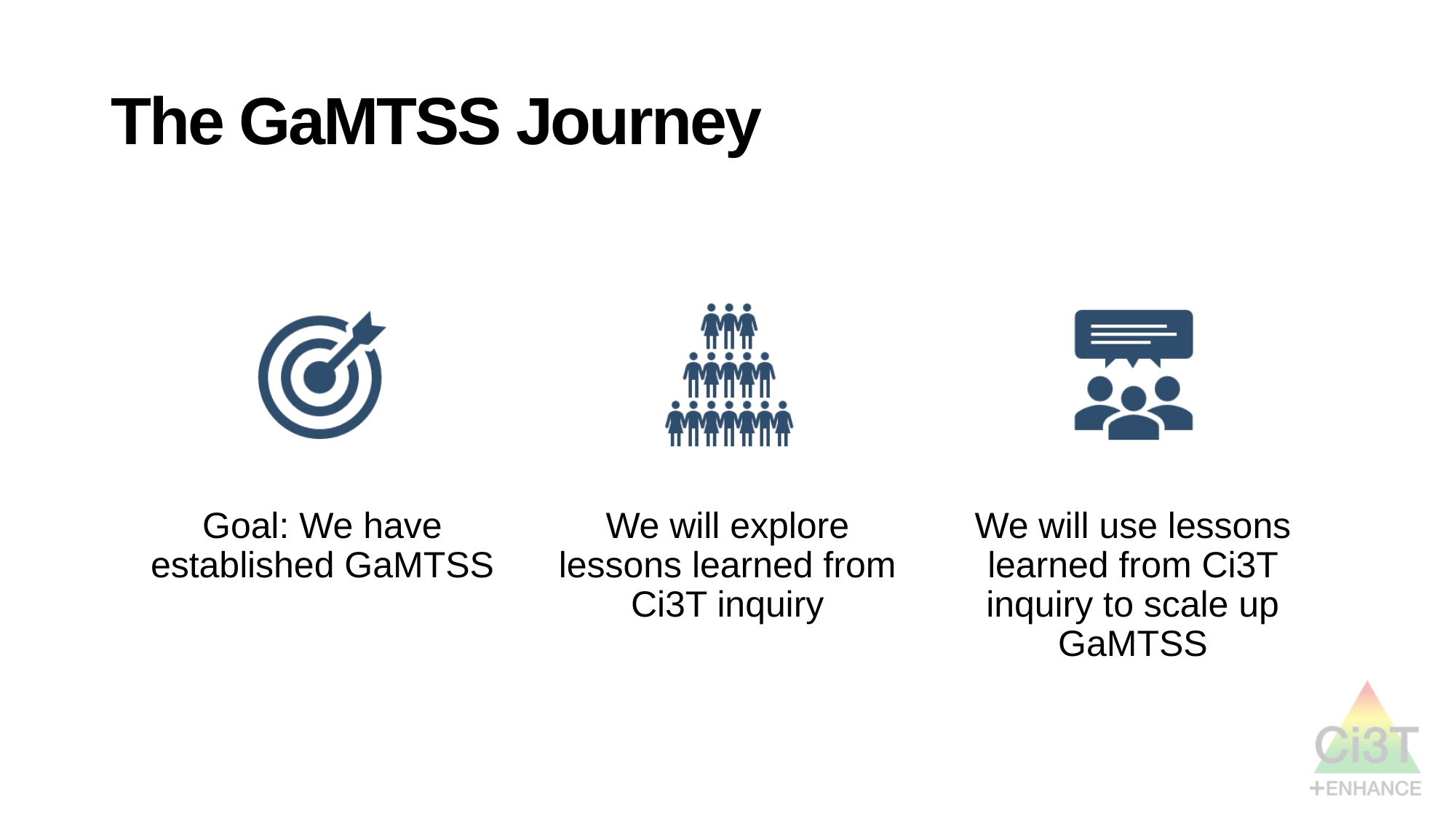

# The GaMTSS Journey

Goal: We have established GaMTSS
We will explore lessons learned from Ci3T inquiry
We will use lessons learned from Ci3T inquiry to scale up GaMTSS